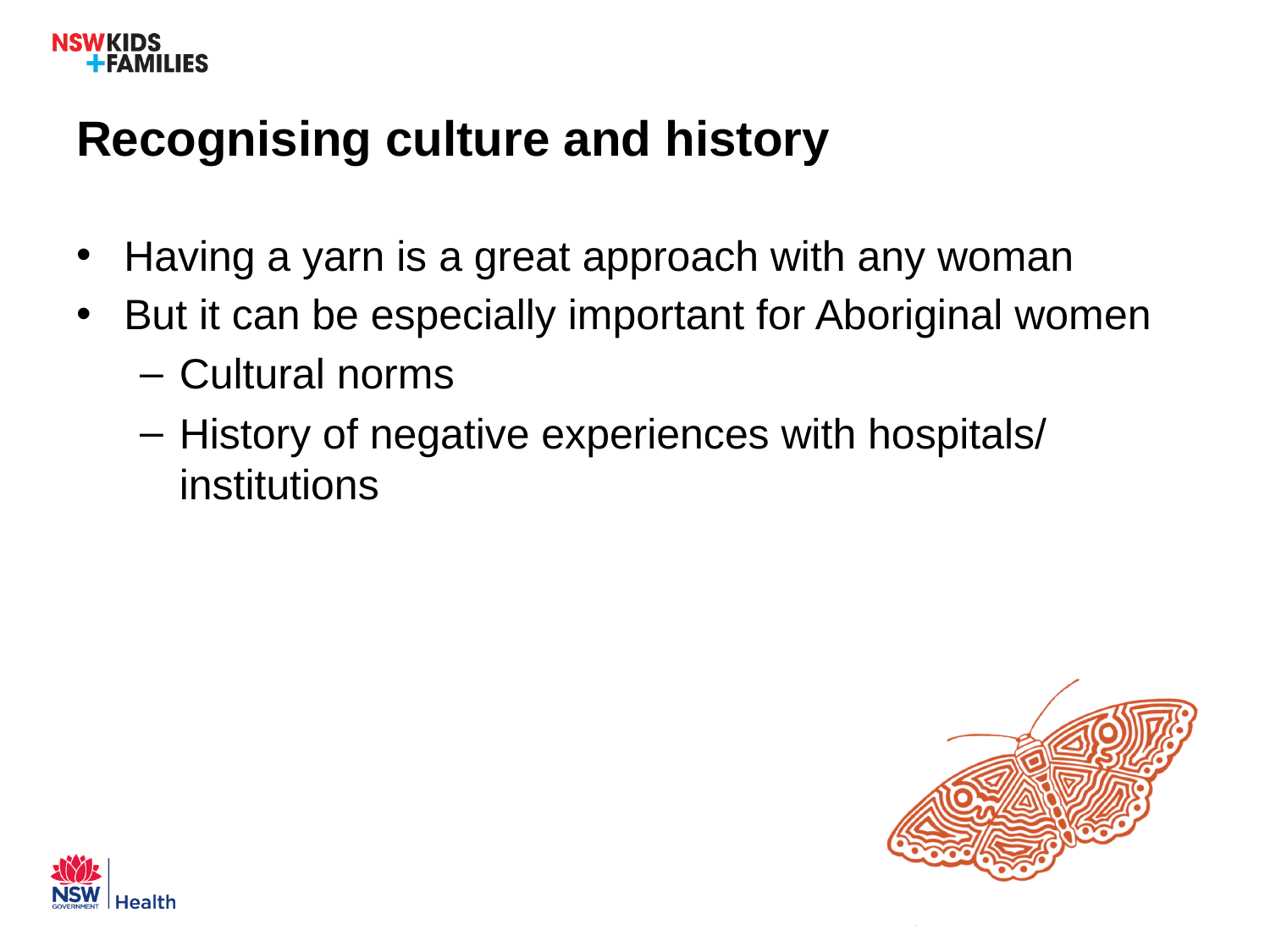

# Recognising culture and history
Having a yarn is a great approach with any woman
But it can be especially important for Aboriginal women
Cultural norms
History of negative experiences with hospitals/ institutions